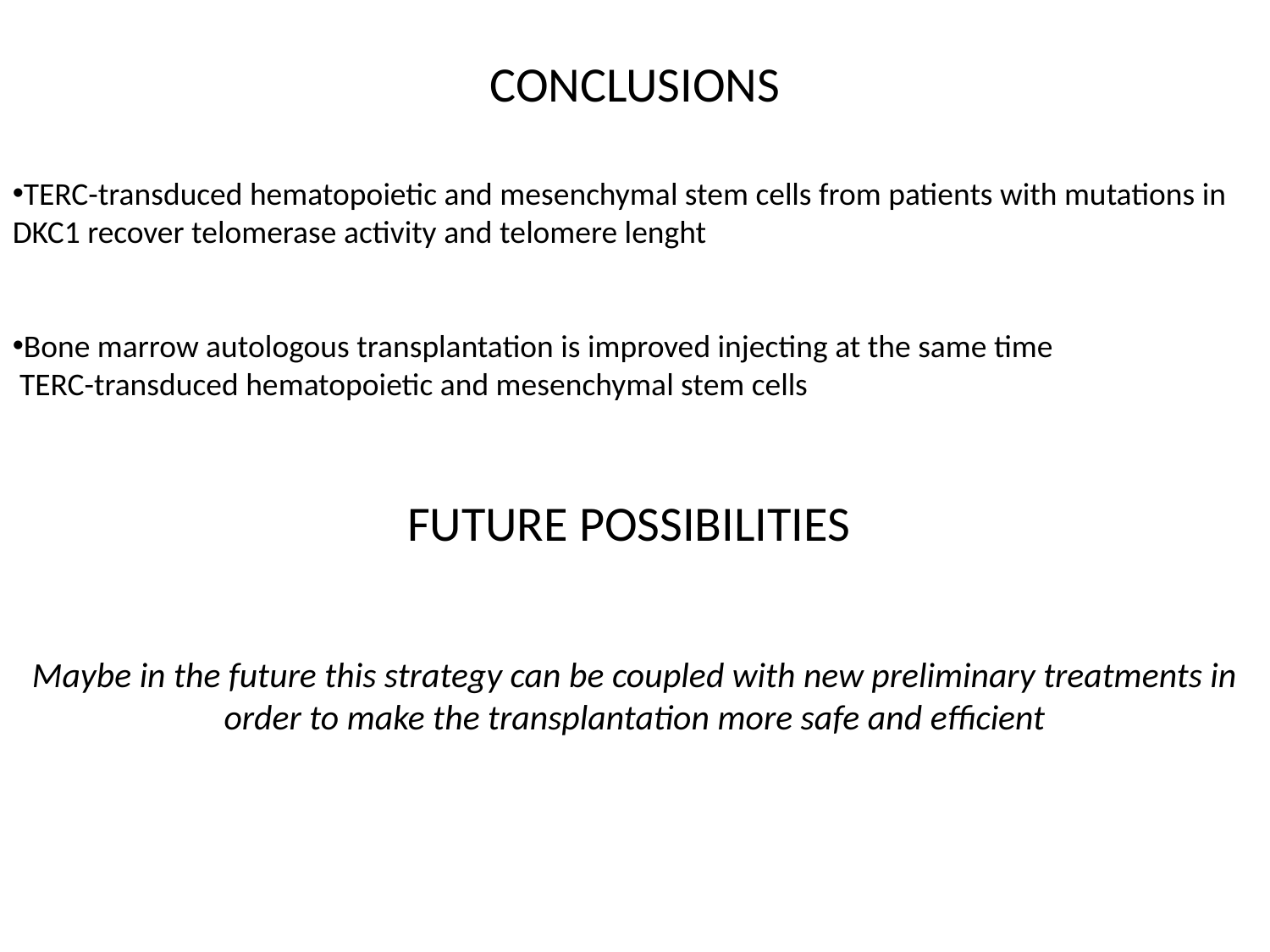

CONCLUSIONS
TERC-transduced hematopoietic and mesenchymal stem cells from patients with mutations in DKC1 recover telomerase activity and telomere lenght

Bone marrow autologous transplantation is improved injecting at the same time
 TERC-transduced hematopoietic and mesenchymal stem cells

FUTURE POSSIBILITIES
Maybe in the future this strategy can be coupled with new preliminary treatments in order to make the transplantation more safe and efficient